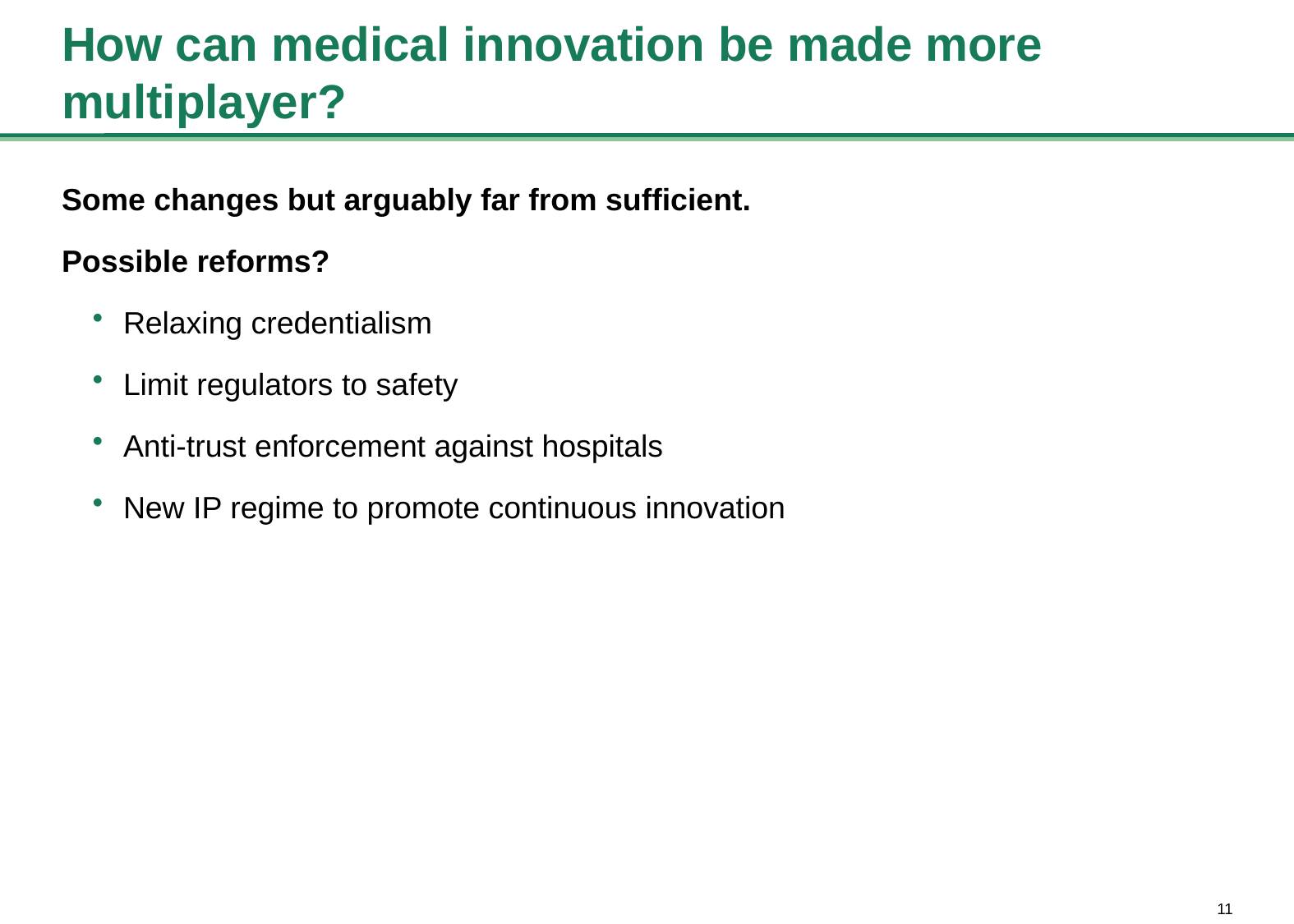

How can medical innovation be made more multiplayer?
Some changes but arguably far from sufficient.
Possible reforms?
Relaxing credentialism
Limit regulators to safety
Anti-trust enforcement against hospitals
New IP regime to promote continuous innovation